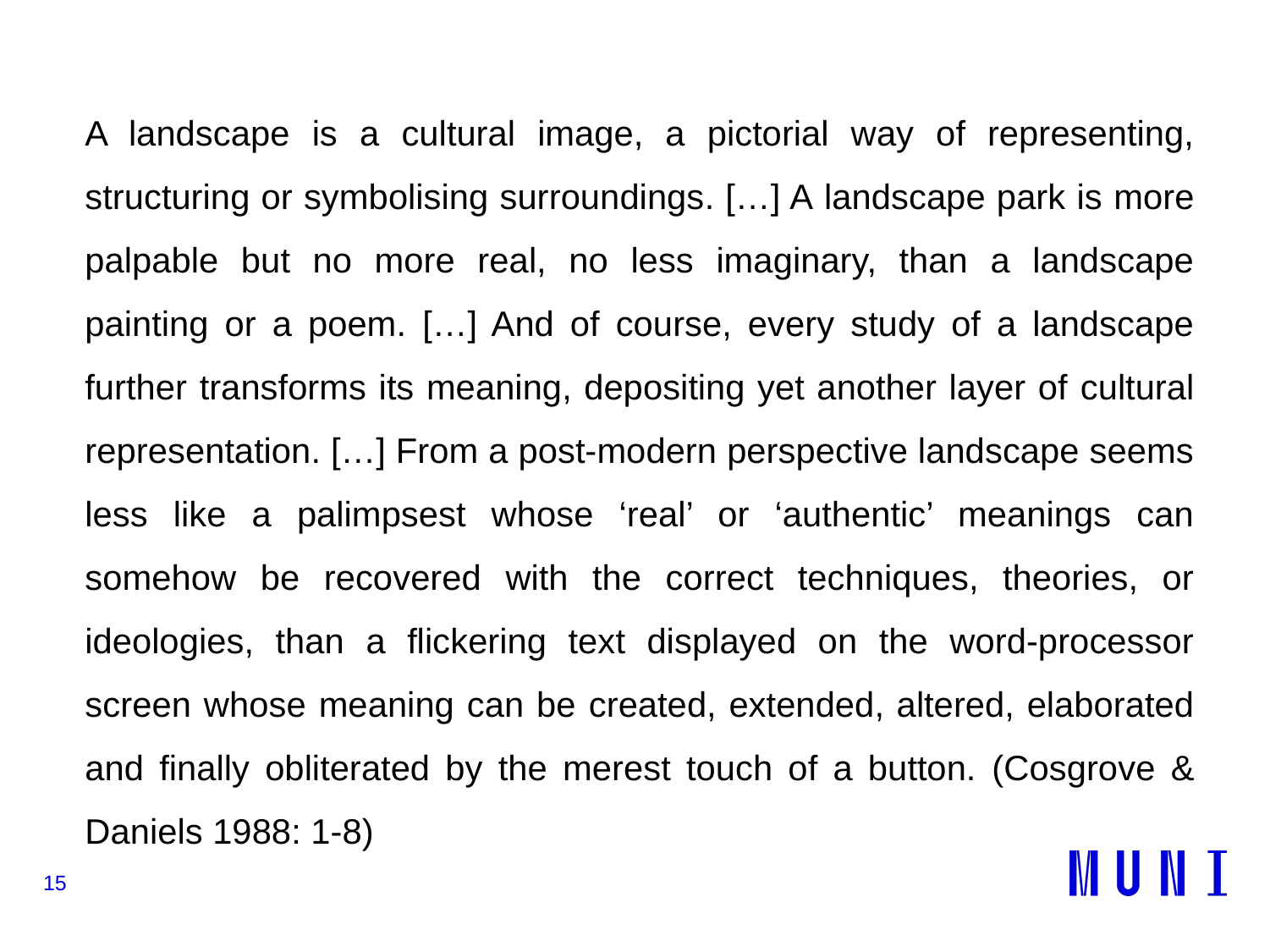

A landscape is a cultural image, a pictorial way of representing, structuring or symbolising surroundings. […] A landscape park is more palpable but no more real, no less imaginary, than a landscape painting or a poem. […] And of course, every study of a landscape further transforms its meaning, depositing yet another layer of cultural representation. […] From a post-modern perspective landscape seems less like a palimpsest whose ‘real’ or ‘authentic’ meanings can somehow be recovered with the correct techniques, theories, or ideologies, than a flickering text displayed on the word-processor screen whose meaning can be created, extended, altered, elaborated and finally obliterated by the merest touch of a button. (Cosgrove & Daniels 1988: 1-8)

15